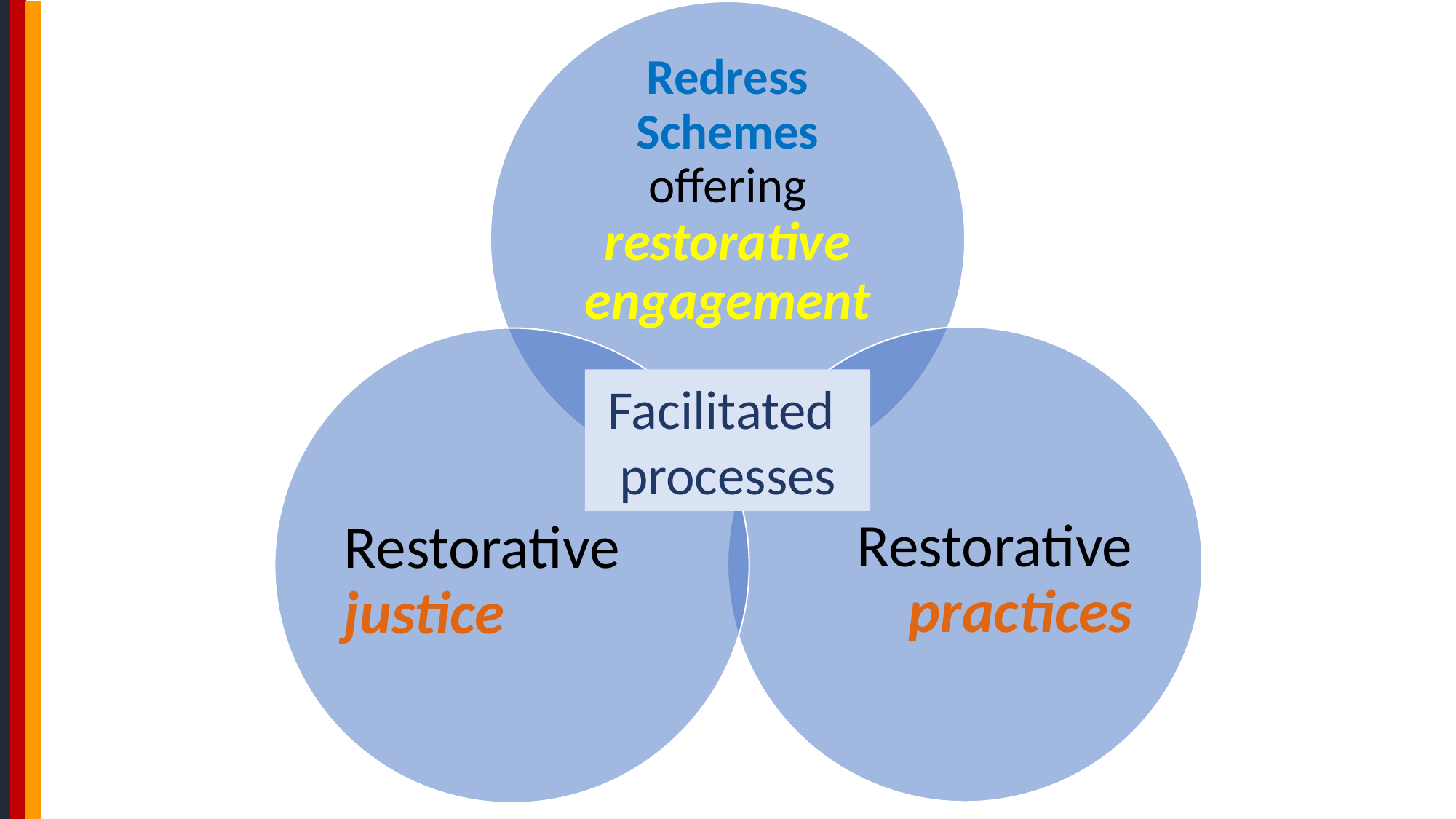

Redress Schemes offering restorative engagement
Restorative practices
Restorative justice
Facilitated
processes